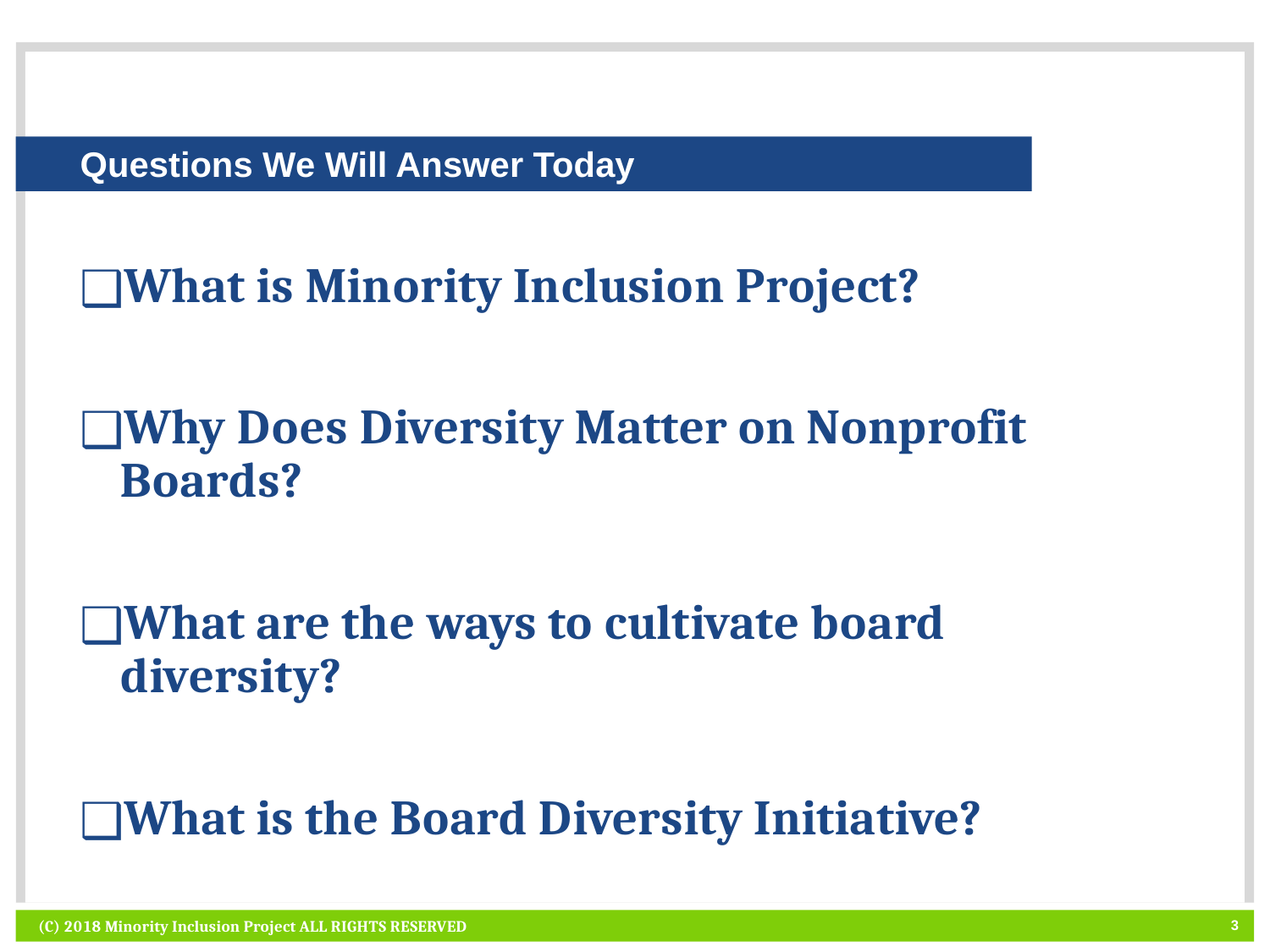

# Questions We Will Answer Today
What is Minority Inclusion Project?

Why Does Diversity Matter on Nonprofit Boards?

What are the ways to cultivate board diversity?

What is the Board Diversity Initiative?